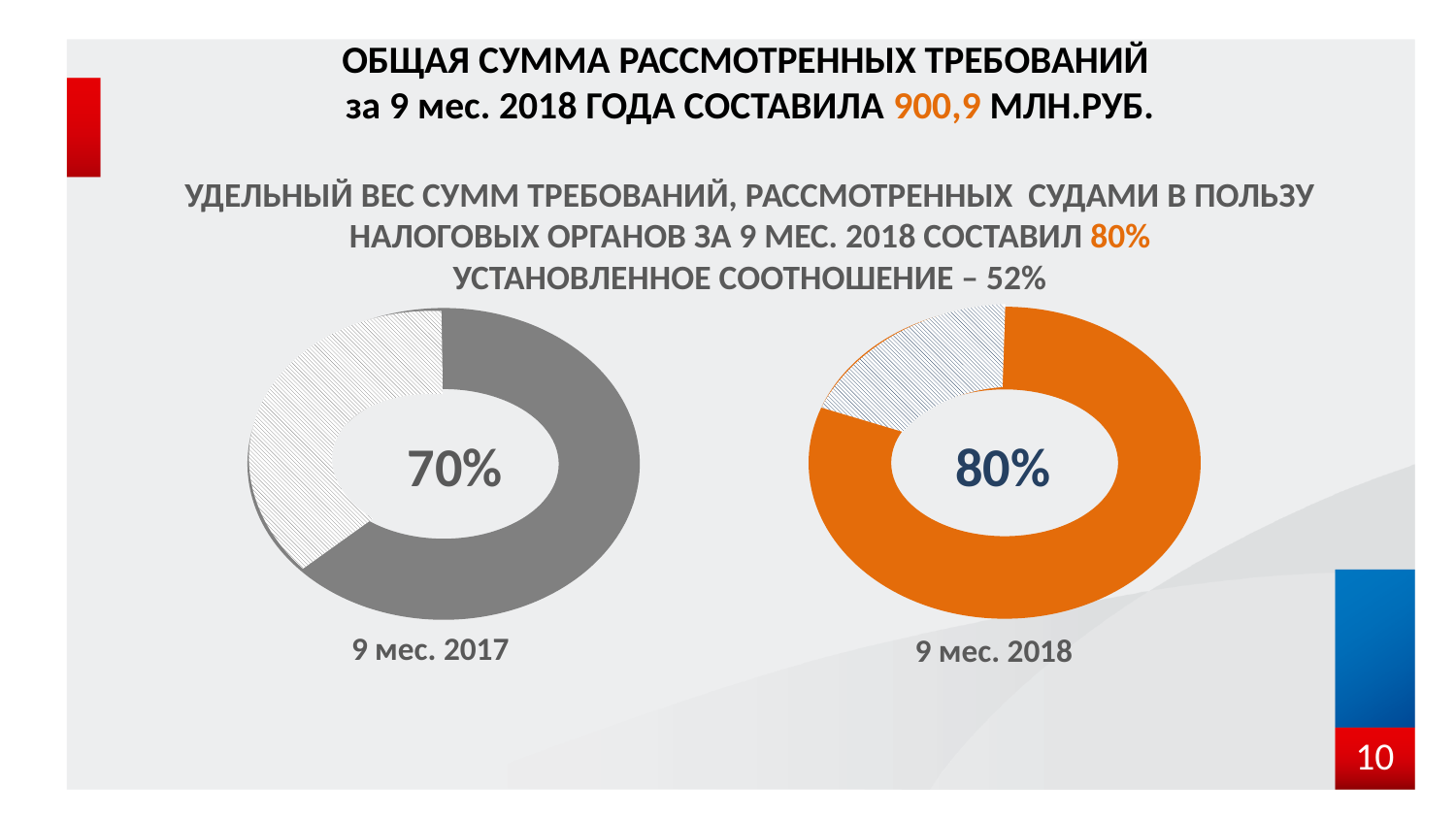

# ОБЩАЯ СУММА РАССМОТРЕННЫХ ТРЕБОВАНИЙ за 9 мес. 2018 ГОДА СОСТАВИЛА 900,9 МЛН.РУБ. удельный вес сумм требований, рассмотренных  судами в пользу налоговых органов за 9 мес. 2018 составил 80% Установленное соотношение – 52%

80%
70%
9 мес. 2017
9 мес. 2018
10